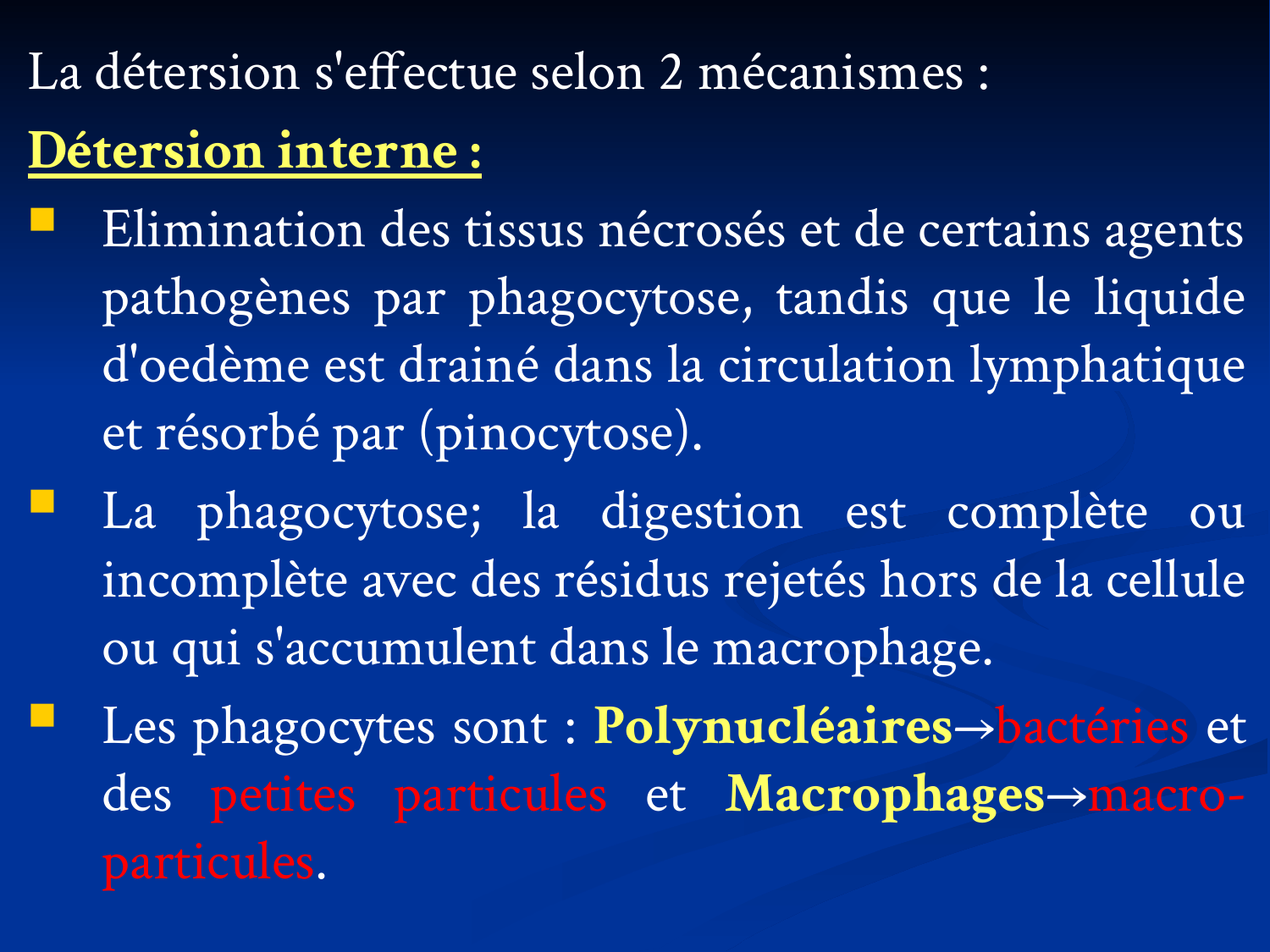

La détersion s'effectue selon 2 mécanismes :
Détersion interne :
Elimination des tissus nécrosés et de certains agents pathogènes par phagocytose, tandis que le liquide d'oedème est drainé dans la circulation lymphatique et résorbé par (pinocytose).
La phagocytose; la digestion est complète ou incomplète avec des résidus rejetés hors de la cellule ou qui s'accumulent dans le macrophage.
Les phagocytes sont : Polynucléaires→bactéries et des petites particules et Macrophages→macro-particules.